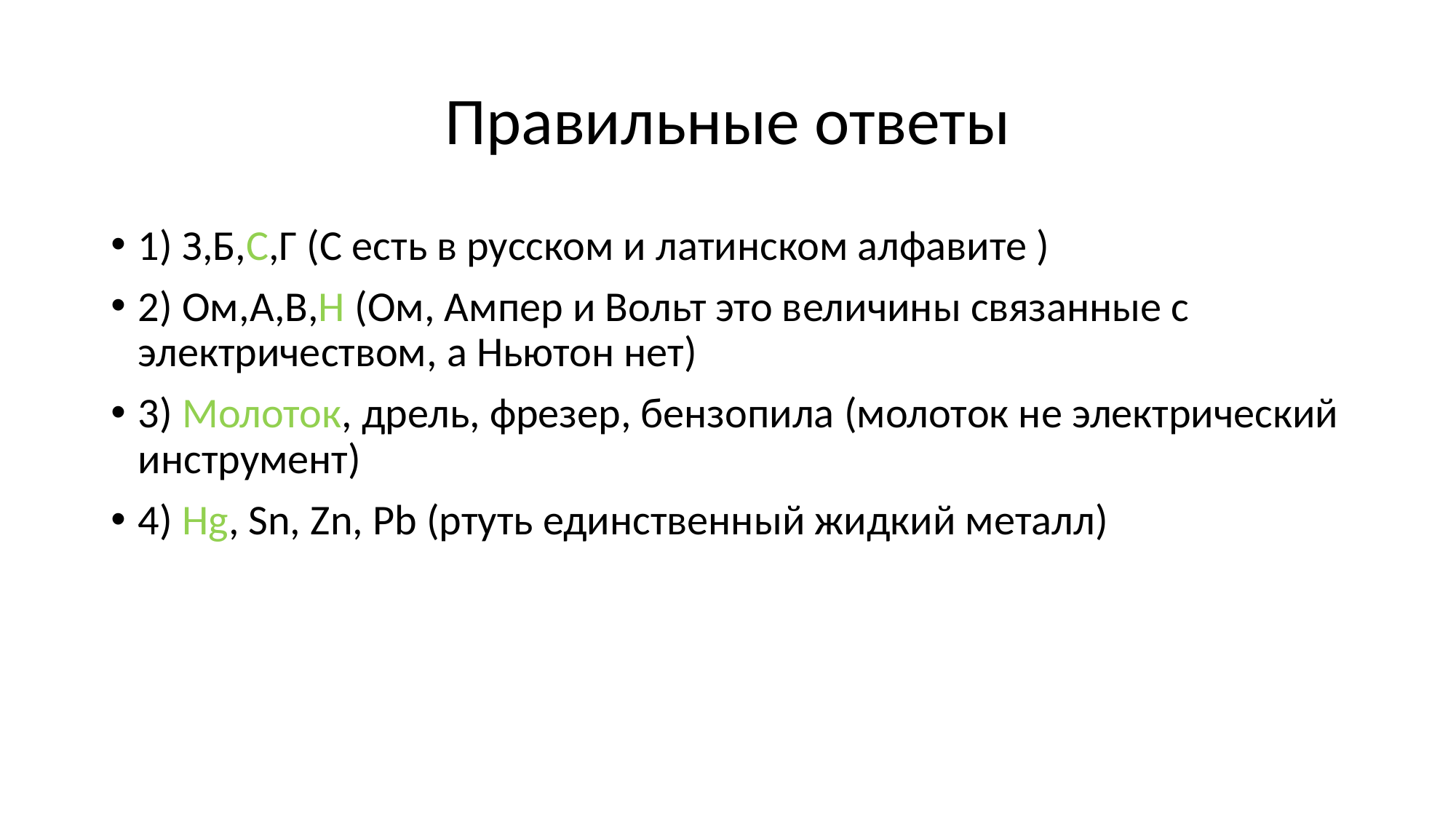

# Правильные ответы
1) З,Б,С,Г (С есть в русском и латинском алфавите )
2) Ом,А,В,Н (Ом, Ампер и Вольт это величины связанные с электричеством, а Ньютон нет)
3) Молоток, дрель, фрезер, бензопила (молоток не электрический инструмент)
4) Hg, Sn, Zn, Pb (ртуть единственный жидкий металл)